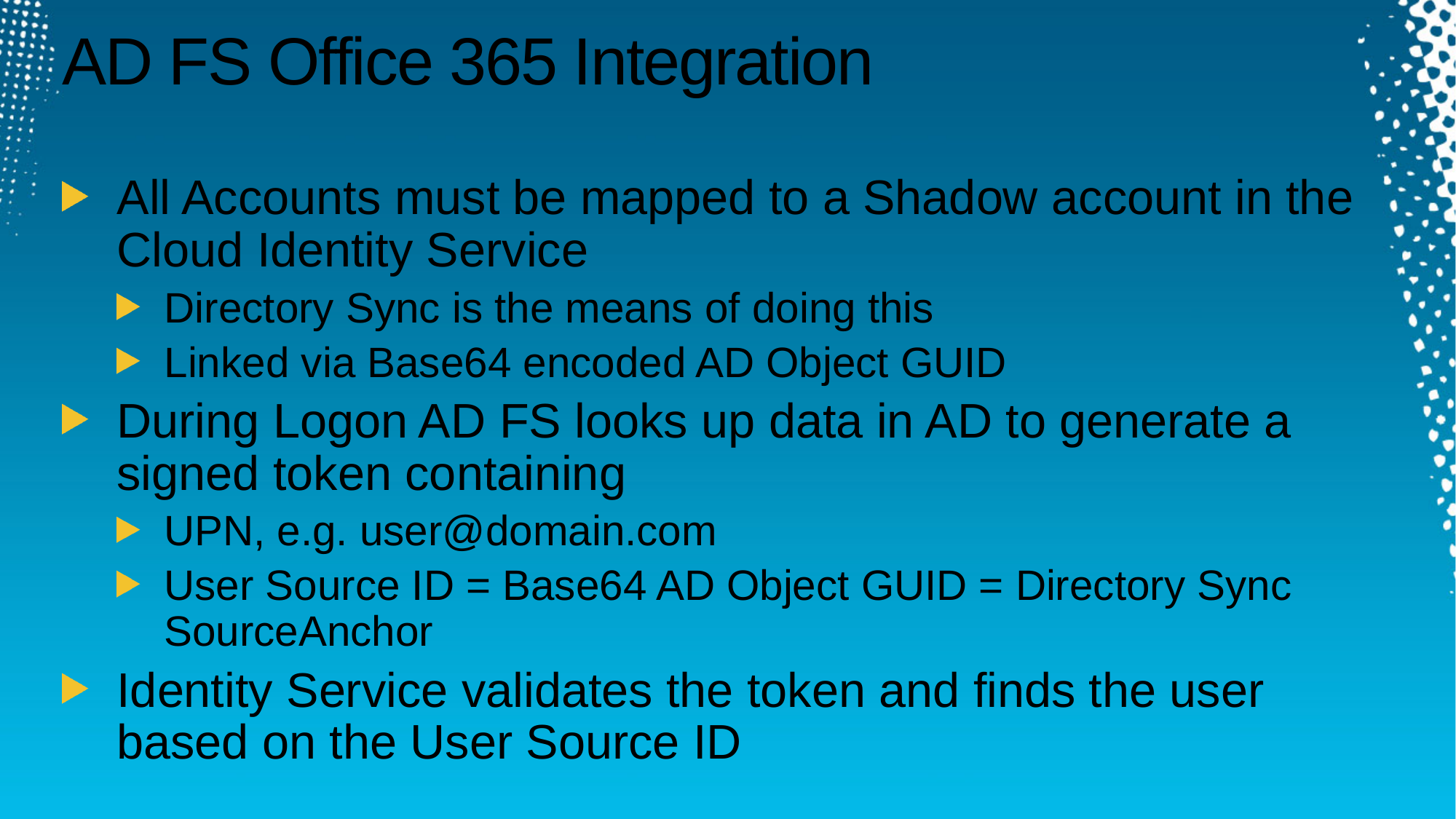

# AD FS Office 365 Integration
All Accounts must be mapped to a Shadow account in the Cloud Identity Service
Directory Sync is the means of doing this
Linked via Base64 encoded AD Object GUID
During Logon AD FS looks up data in AD to generate a signed token containing
UPN, e.g. user@domain.com
User Source ID = Base64 AD Object GUID = Directory Sync SourceAnchor
Identity Service validates the token and finds the user based on the User Source ID